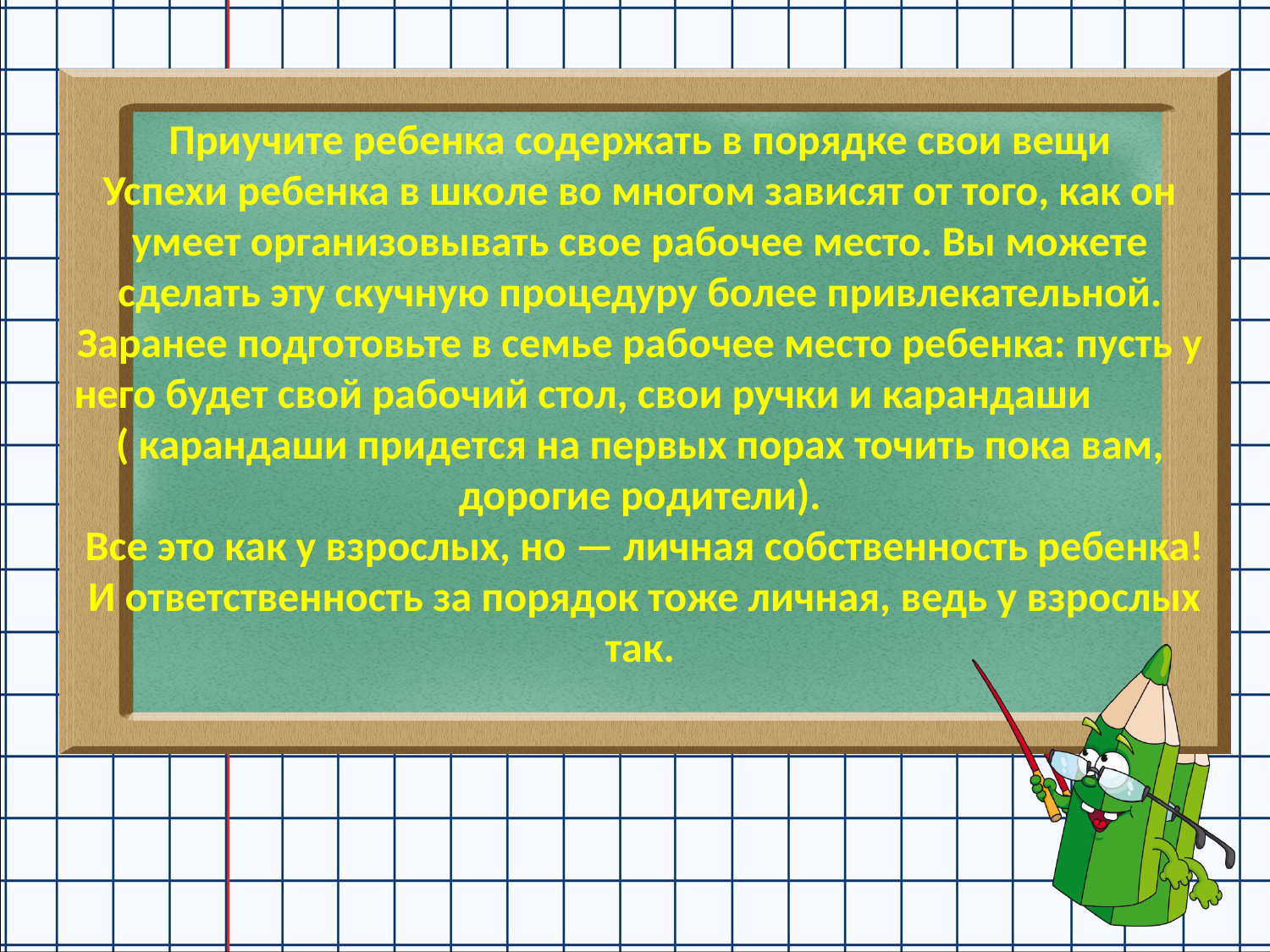

Приучите ребенка содержать в порядке свои вещи
Успехи ребенка в школе во многом зависят от того, как он умеет организовывать свое рабочее место. Вы можете сделать эту скучную процедуру более привлекательной. Заранее подготовьте в семье рабочее место ребенка: пусть у него будет свой рабочий стол, свои ручки и карандаши             ( карандаши придется на первых порах точить пока вам, дорогие родители).
 Все это как у взрослых, но — личная собственность ребенка!
 И ответственность за порядок тоже личная, ведь у взрослых так.
#